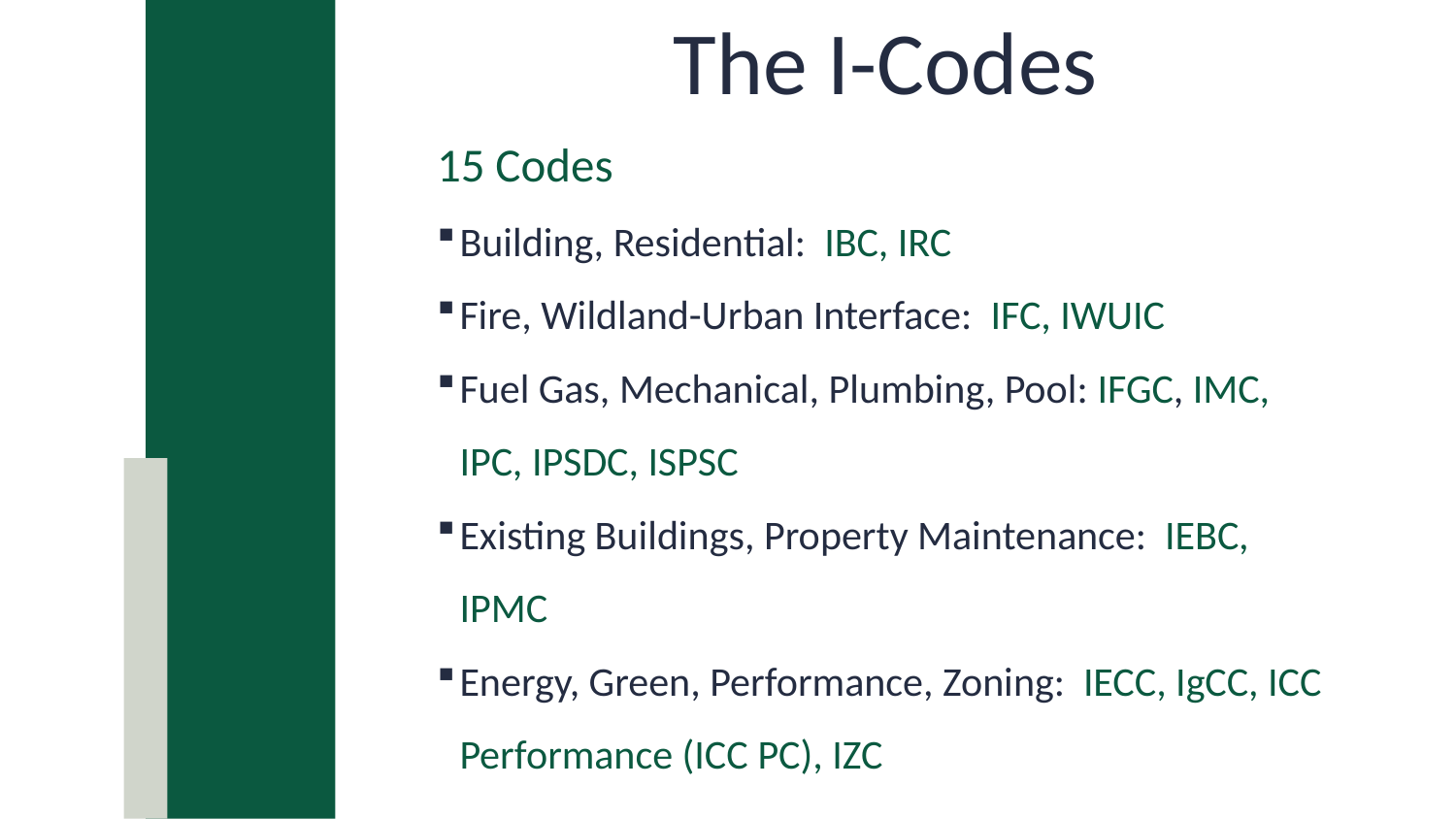

# The I-Codes
15 Codes
Building, Residential:  IBC, IRC
Fire, Wildland-Urban Interface:  IFC, IWUIC
Fuel Gas, Mechanical, Plumbing, Pool: IFGC, IMC, IPC, IPSDC, ISPSC
Existing Buildings, Property Maintenance:  IEBC, IPMC
Energy, Green, Performance, Zoning:  IECC, IgCC, ICC Performance (ICC PC), IZC